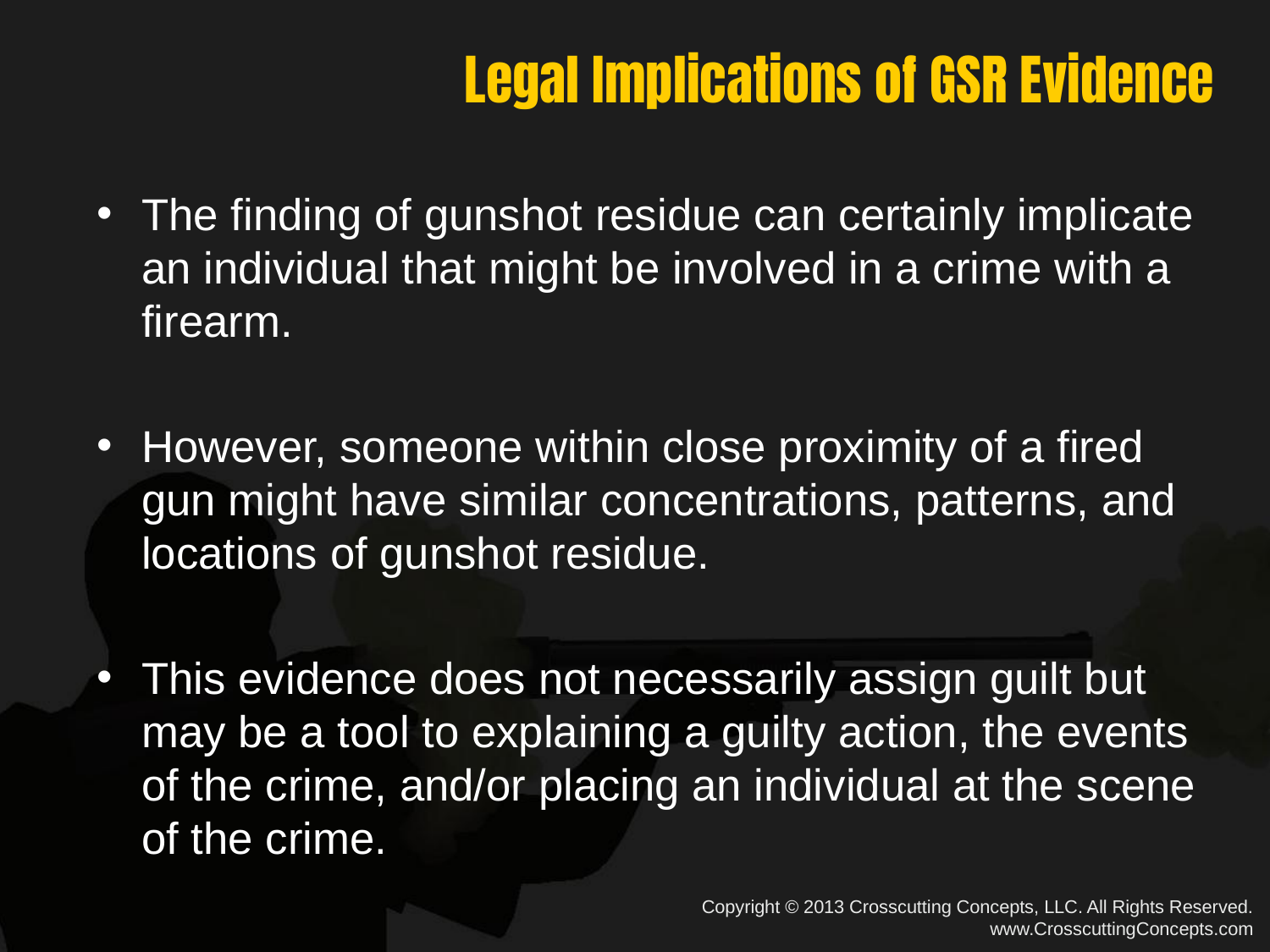

# Legal Implications of GSR Evidence
The finding of gunshot residue can certainly implicate an individual that might be involved in a crime with a firearm.

However, someone within close proximity of a fired gun might have similar concentrations, patterns, and locations of gunshot residue.

This evidence does not necessarily assign guilt but may be a tool to explaining a guilty action, the events of the crime, and/or placing an individual at the scene of the crime.